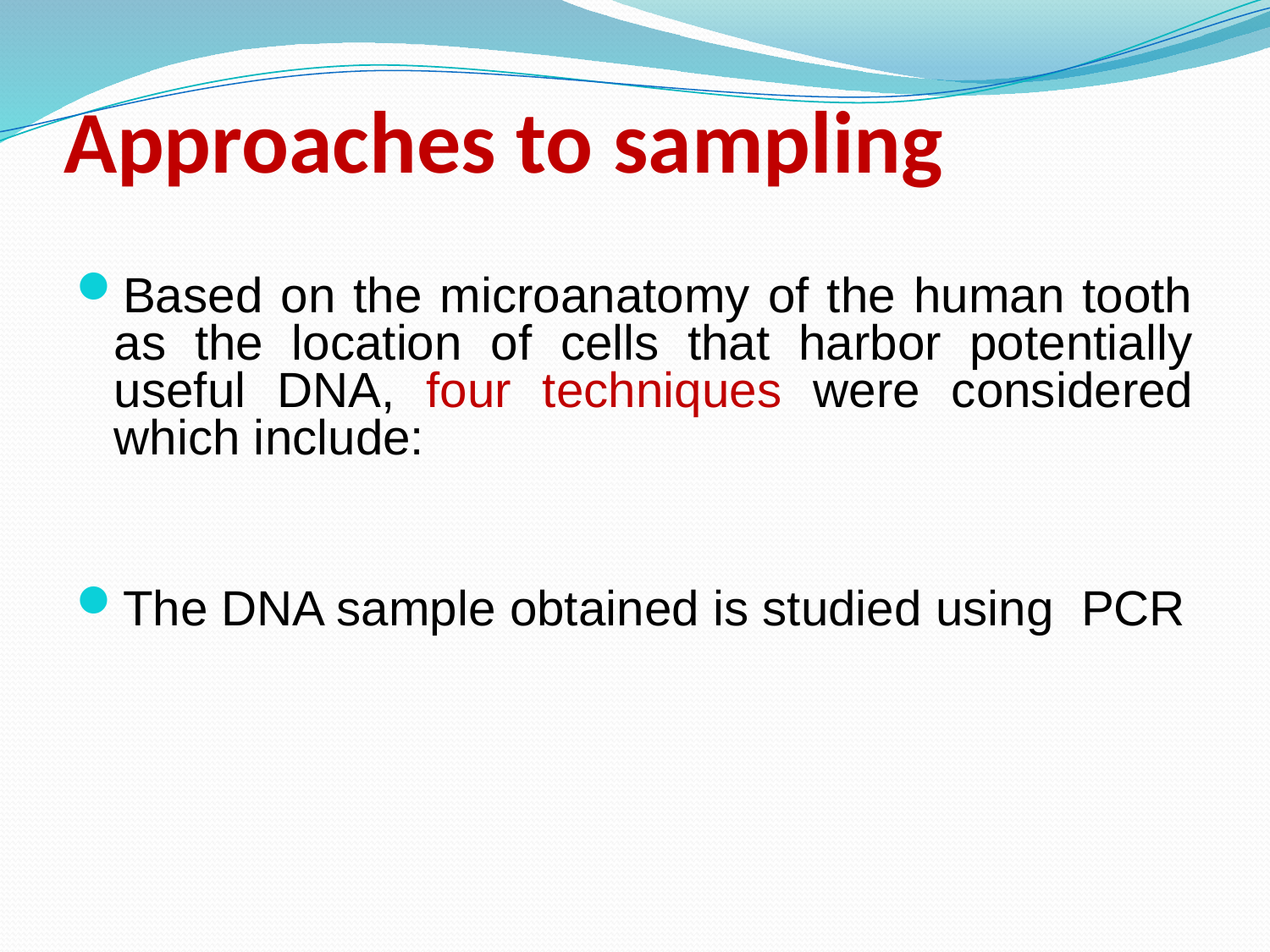

# Approaches to sampling
Based on the microanatomy of the human tooth as the location of cells that harbor potentially useful DNA, four techniques were considered which include:

The DNA sample obtained is studied using  PCR